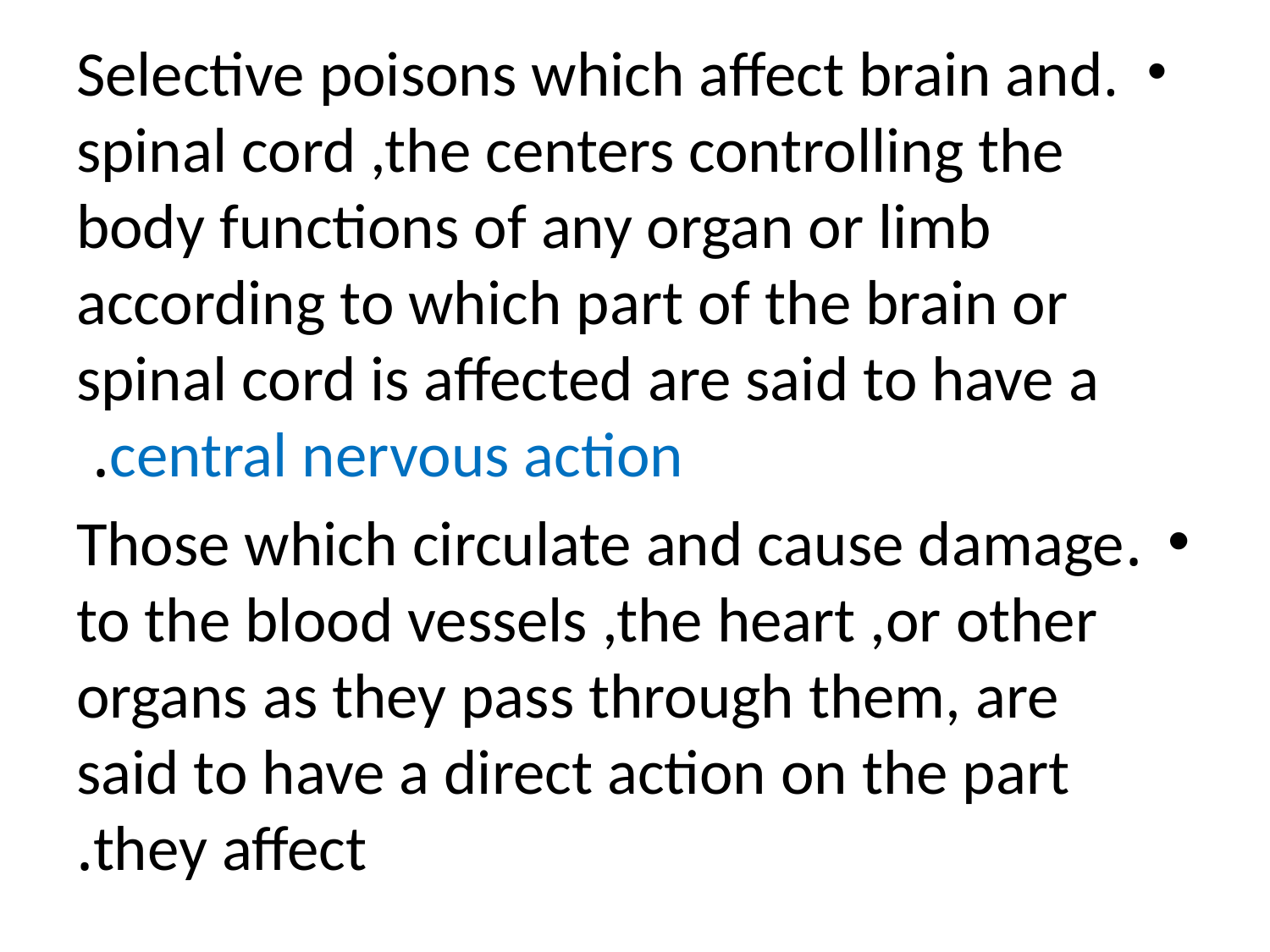

.Selective poisons which affect brain and spinal cord ,the centers controlling the body functions of any organ or limb according to which part of the brain or spinal cord is affected are said to have a central nervous action.
.Those which circulate and cause damage to the blood vessels ,the heart ,or other organs as they pass through them, are said to have a direct action on the part they affect.

#